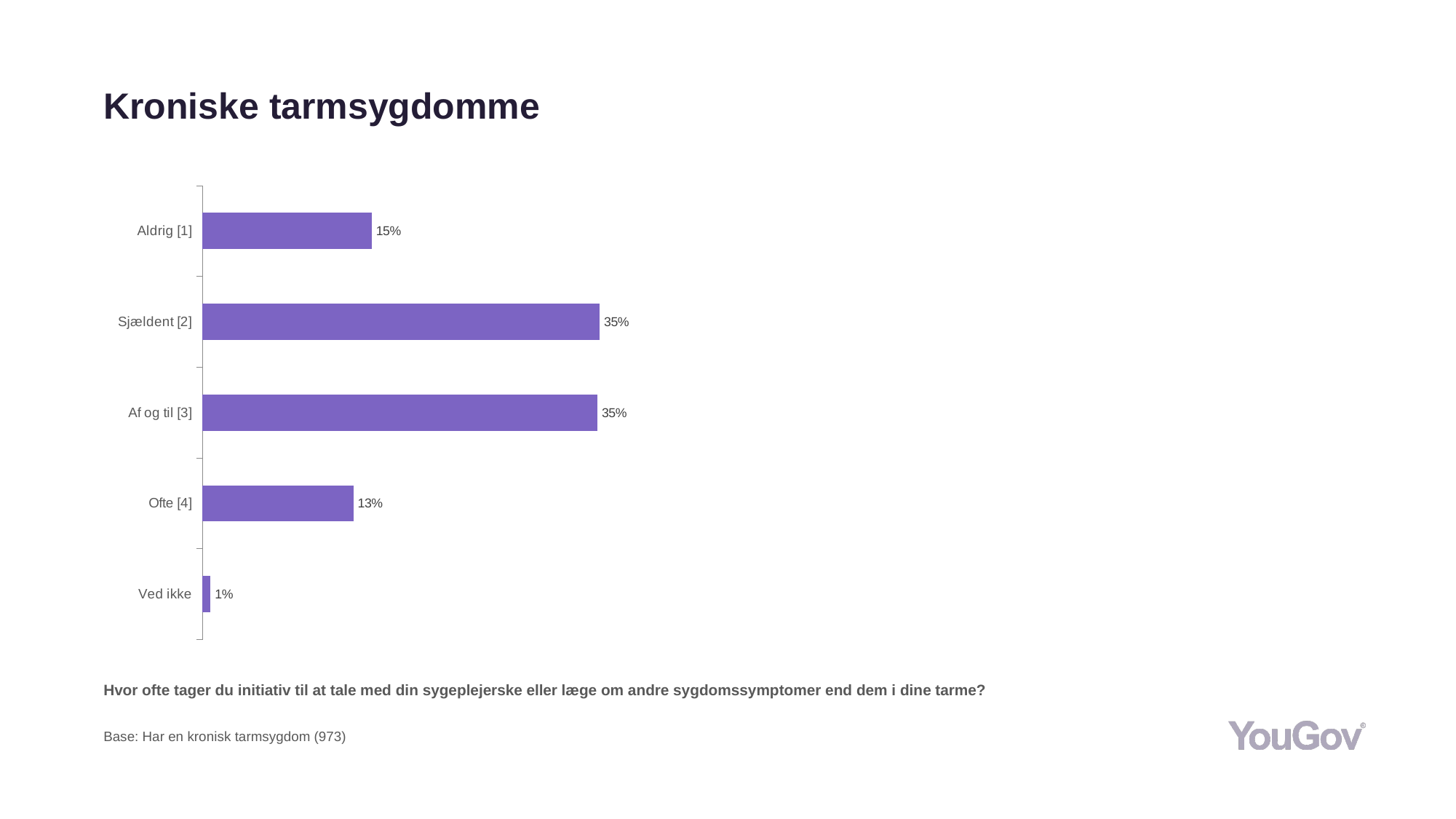

# Kroniske tarmsygdomme

### Chart

| Category | Total (n=973) |
|---|---|
| Ved ikke | 0.0072 |
| Ofte [4] | 0.1346 |
| Af og til [3] | 0.3525 |
| Sjældent [2] | 0.3546 |
| Aldrig [1] | 0.1511 |
Hvor ofte tager du initiativ til at tale med din sygeplejerske eller læge om andre sygdomssymptomer end dem i dine tarme?
Base: Har en kronisk tarmsygdom (973)